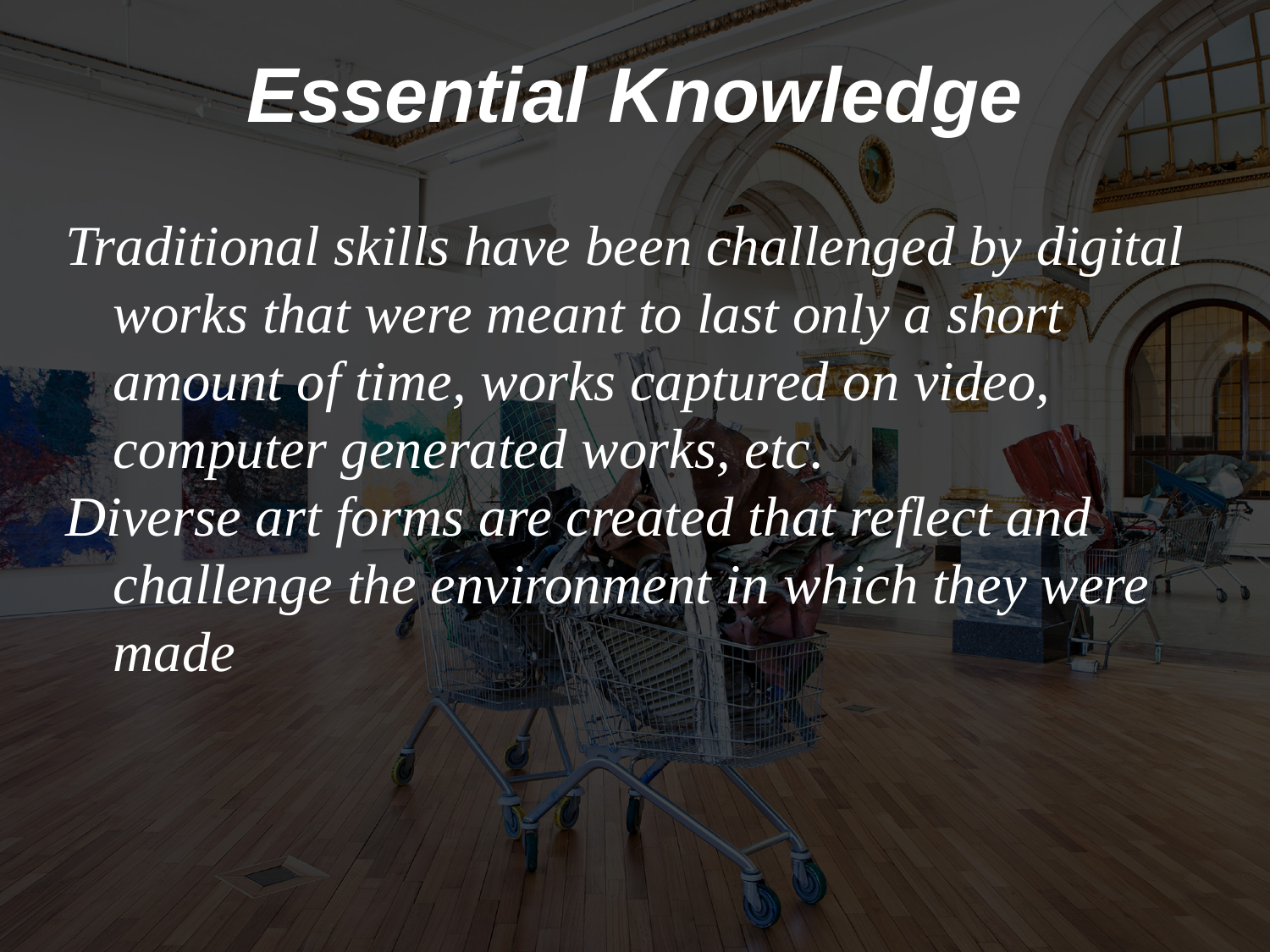

# Essential Knowledge
Traditional skills have been challenged by digital works that were meant to last only a short amount of time, works captured on video, computer generated works, etc.
Diverse art forms are created that reflect and challenge the environment in which they were made